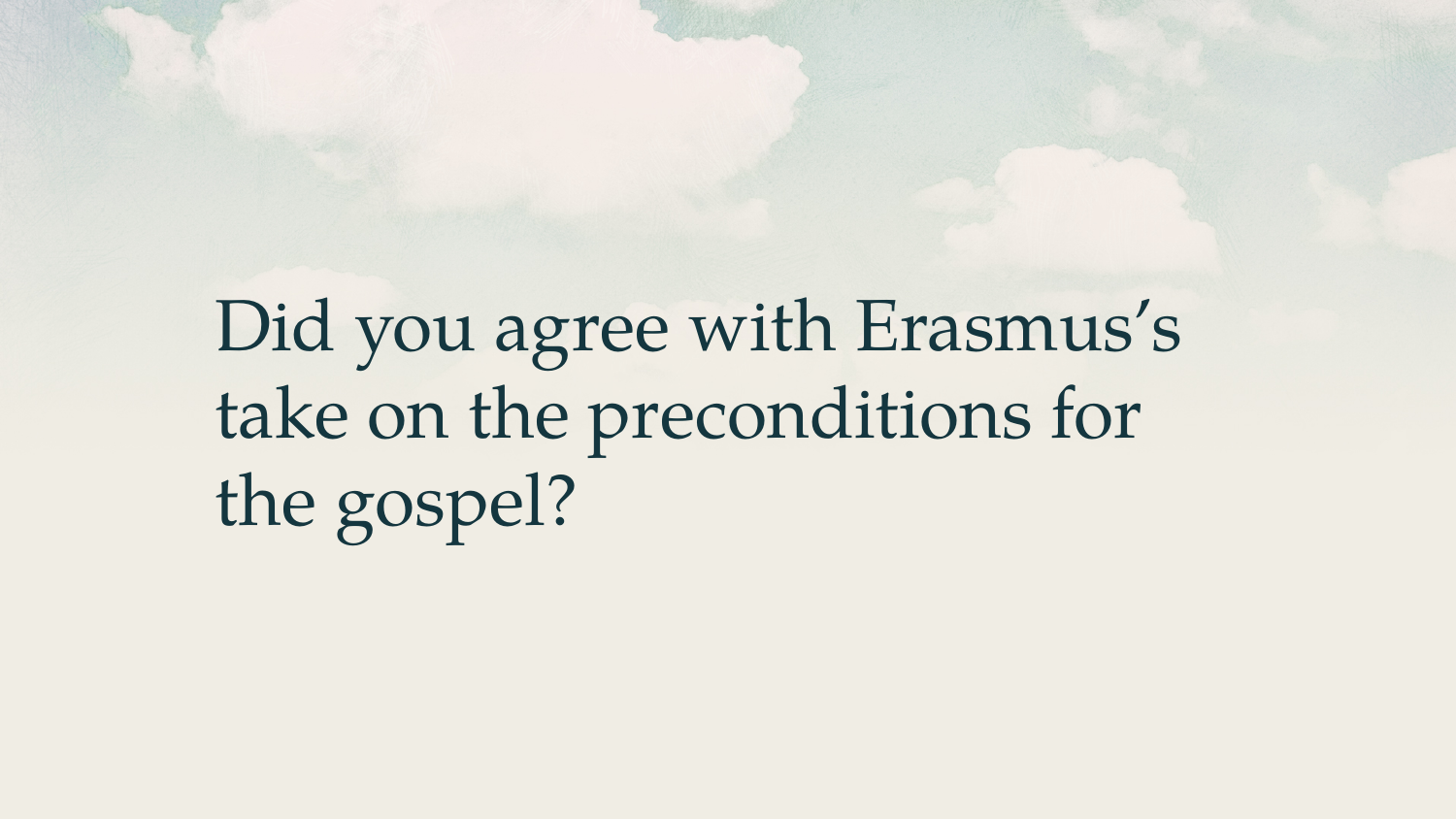

Did you agree with Erasmus’s take on the preconditions for the gospel?